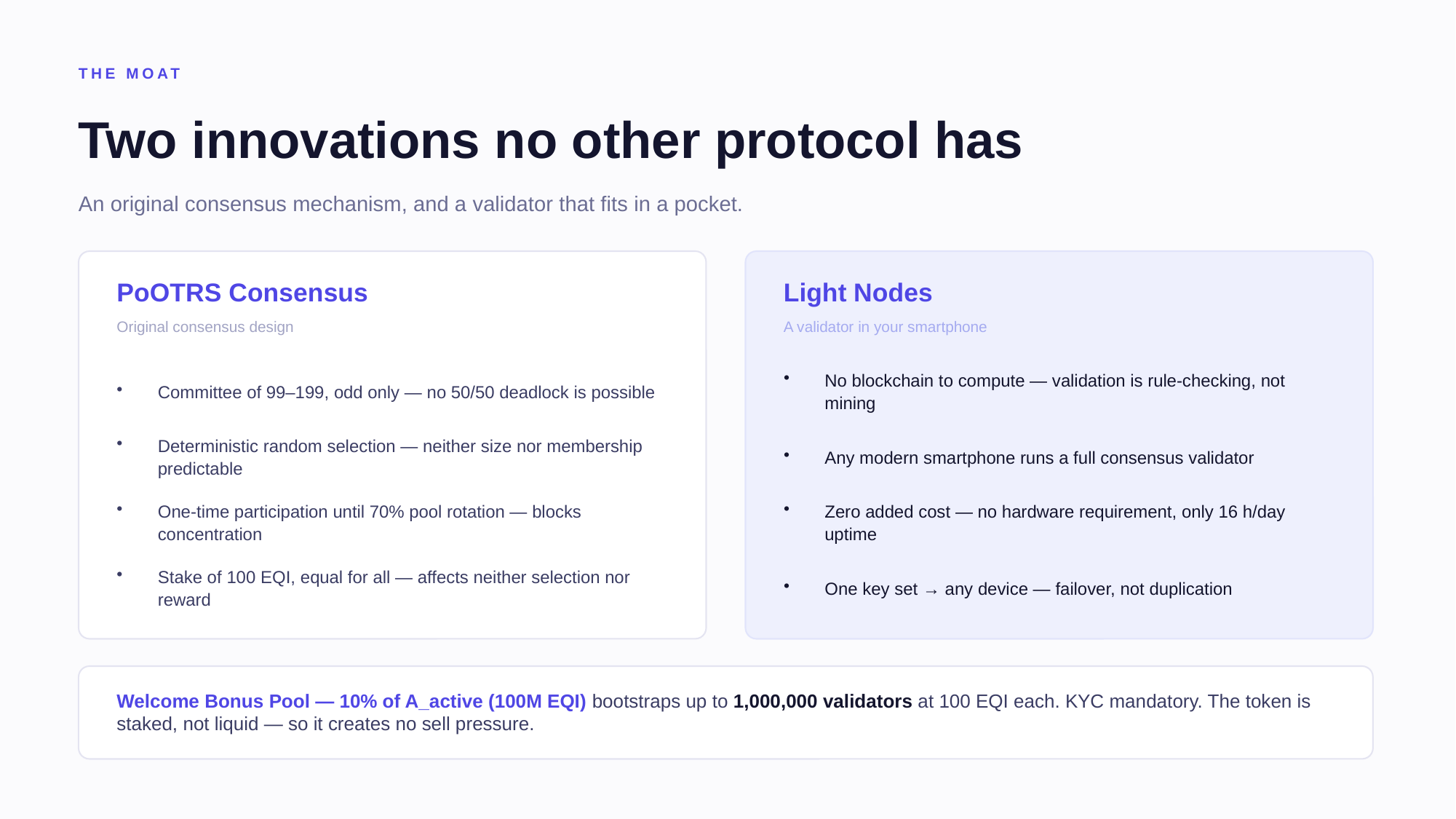

THE MOAT
Two innovations no other protocol has
An original consensus mechanism, and a validator that fits in a pocket.

PoOTRS Consensus
Light Nodes
Original consensus design
A validator in your smartphone
Committee of 99–199, odd only — no 50/50 deadlock is possible
No blockchain to compute — validation is rule-checking, not mining
Deterministic random selection — neither size nor membership predictable
Any modern smartphone runs a full consensus validator
One-time participation until 70% pool rotation — blocks concentration
Zero added cost — no hardware requirement, only 16 h/day uptime
Stake of 100 EQI, equal for all — affects neither selection nor reward
One key set → any device — failover, not duplication

Welcome Bonus Pool — 10% of A_active (100M EQI) bootstraps up to 1,000,000 validators at 100 EQI each. KYC mandatory. The token is staked, not liquid — so it creates no sell pressure.